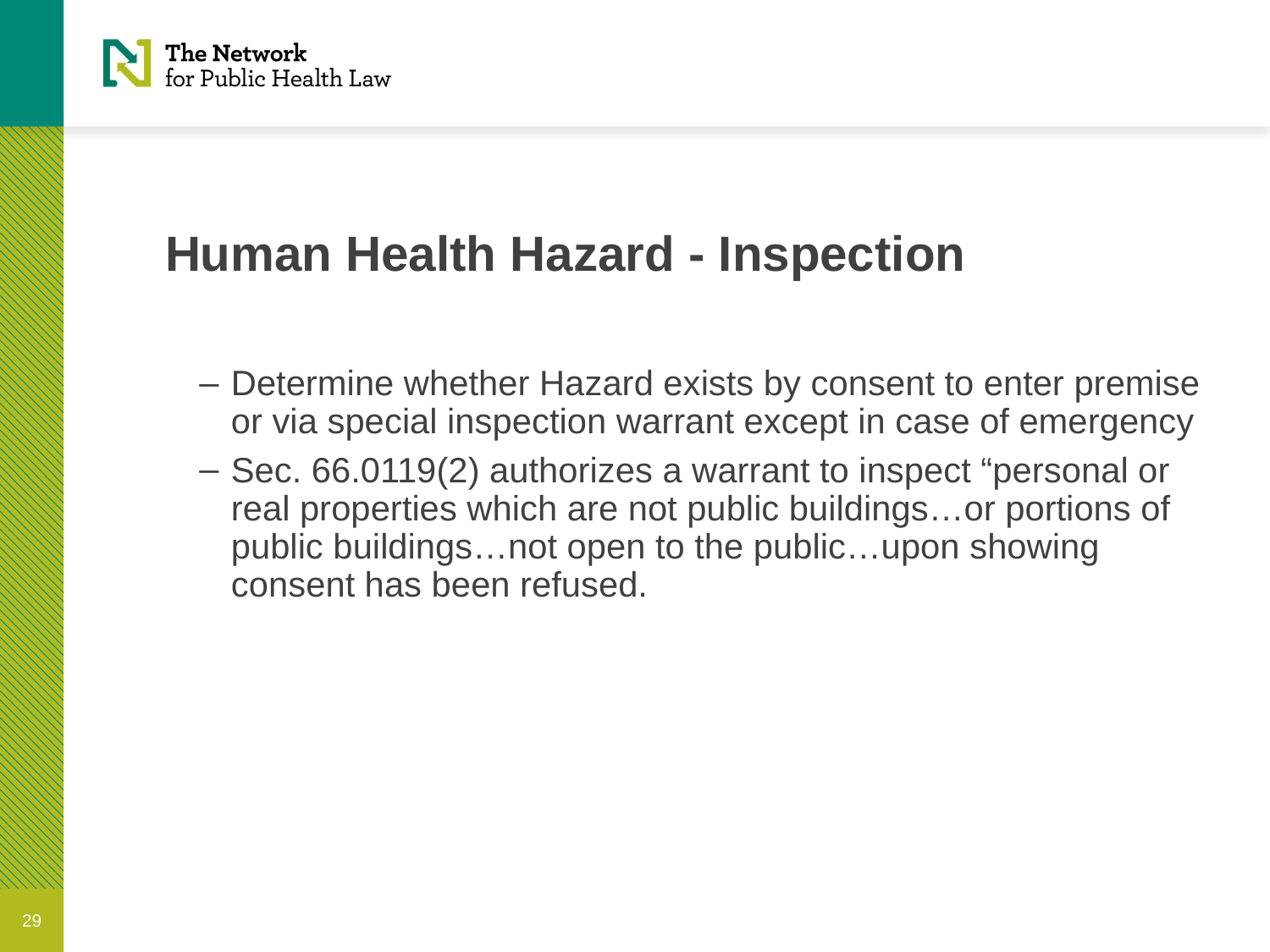

# Human Health Hazard - Inspection

Determine whether Hazard exists by consent to enter premise or via special inspection warrant except in case of emergency
Sec. 66.0119(2) authorizes a warrant to inspect “personal or real properties which are not public buildings…or portions of public buildings…not open to the public…upon showing consent has been refused.

29